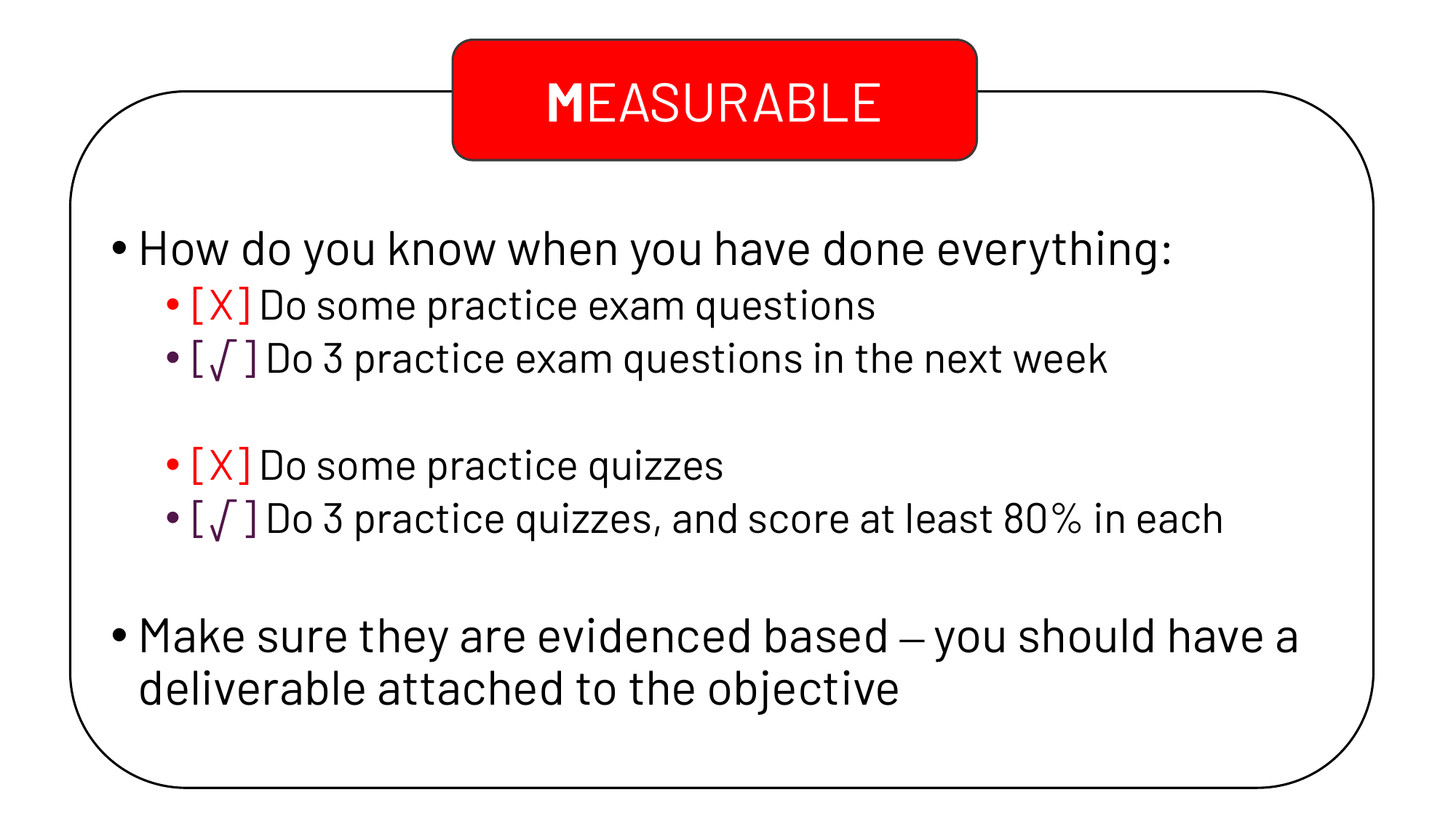

MEASURABLE

How do you know when you have done everything:
[X] Do some practice exam questions
[√] Do 3 practice exam questions in the next week

[X] Do some practice quizzes
[√] Do 3 practice quizzes, and score at least 80% in each

Make sure they are evidenced based – you should have a deliverable attached to the objective